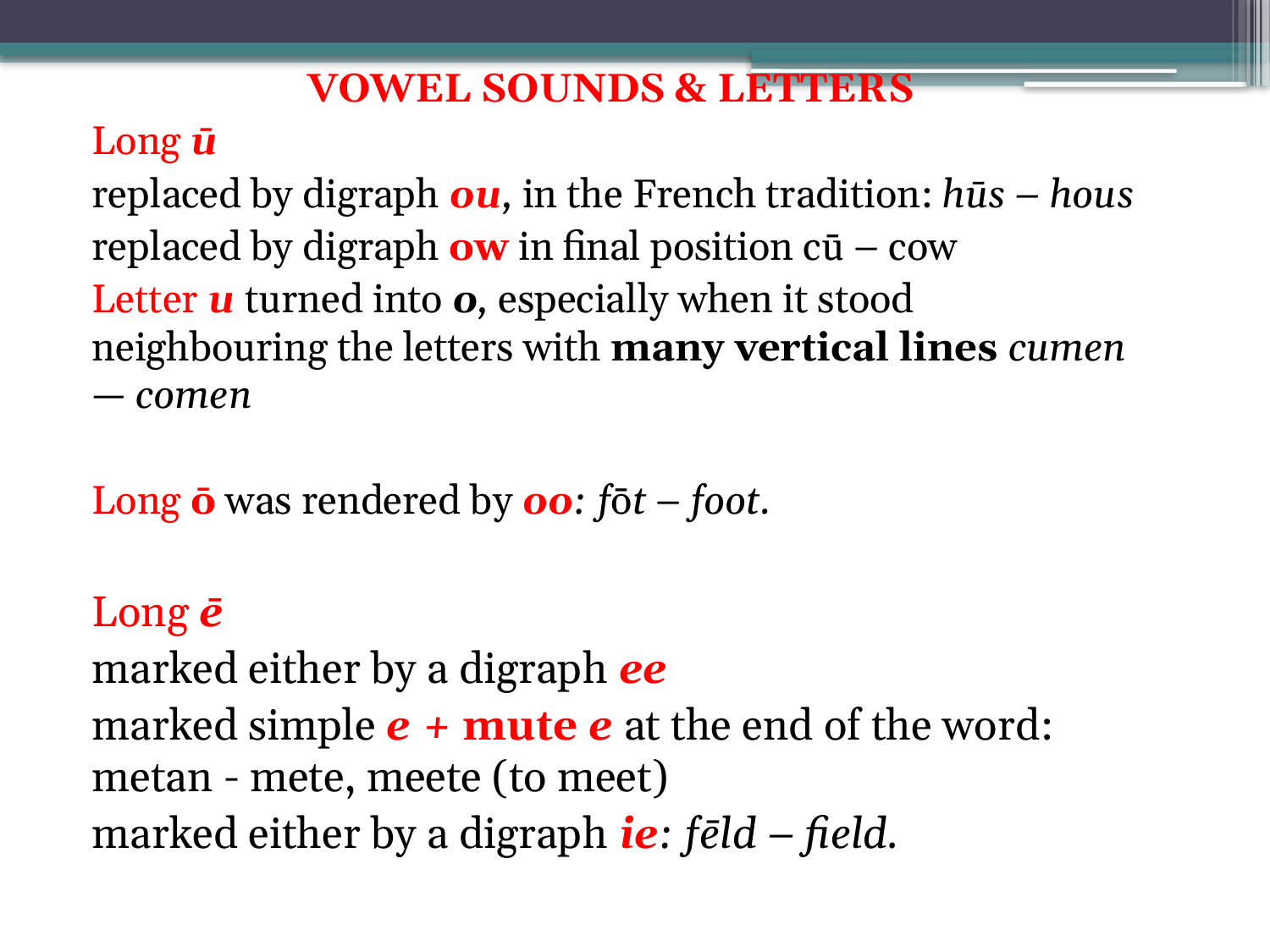

VOWEL SOUNDS & LETTERS
Long ū
replaced by digraph ou, in the French tradition: hūs – hous
replaced by digraph ow in final position cū – cow
Letter u turned into o, especially when it stood neighbouring the letters with many vertical lines cumen — comen

Long ō was rendered by oo: fōt – foot.

Long ē
marked either by a digraph ee
marked simple e + mute e at the end of the word: metan - mete, meete (to meet)
marked either by a digraph ie: fēld – field.